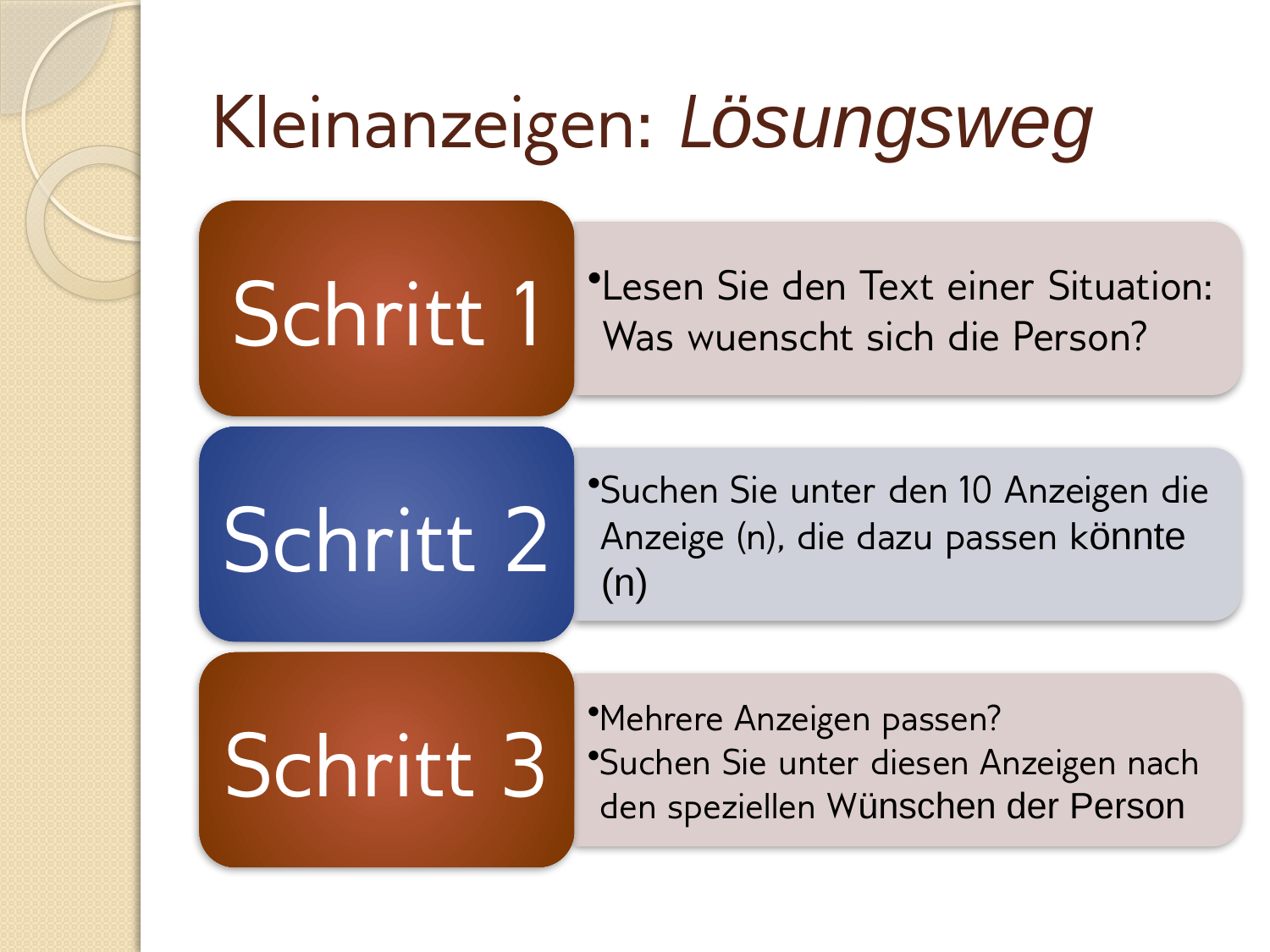

# Kleinanzeigen: Lösungsweg
Schritt 1
Lesen Sie den Text einer Situation: Was wuenscht sich die Person?
Schritt 2
Suchen Sie unter den 10 Anzeigen die Anzeige (n), die dazu passen könnte (n)
Schritt 3
Mehrere Anzeigen passen?
Suchen Sie unter diesen Anzeigen nach den speziellen Wünschen der Person